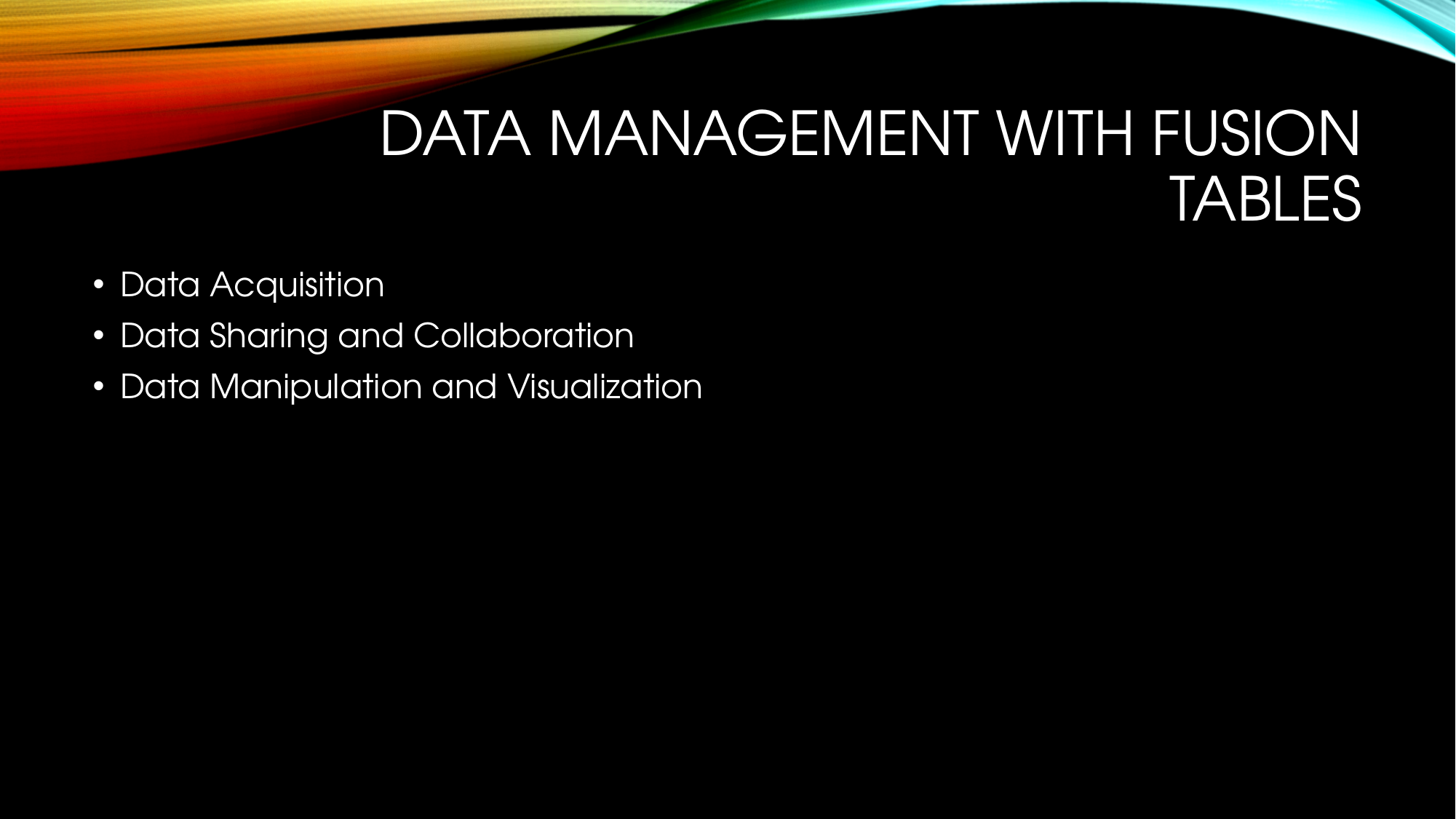

# Data Management with fusion tables
Data Acquisition
Data Sharing and Collaboration
Data Manipulation and Visualization